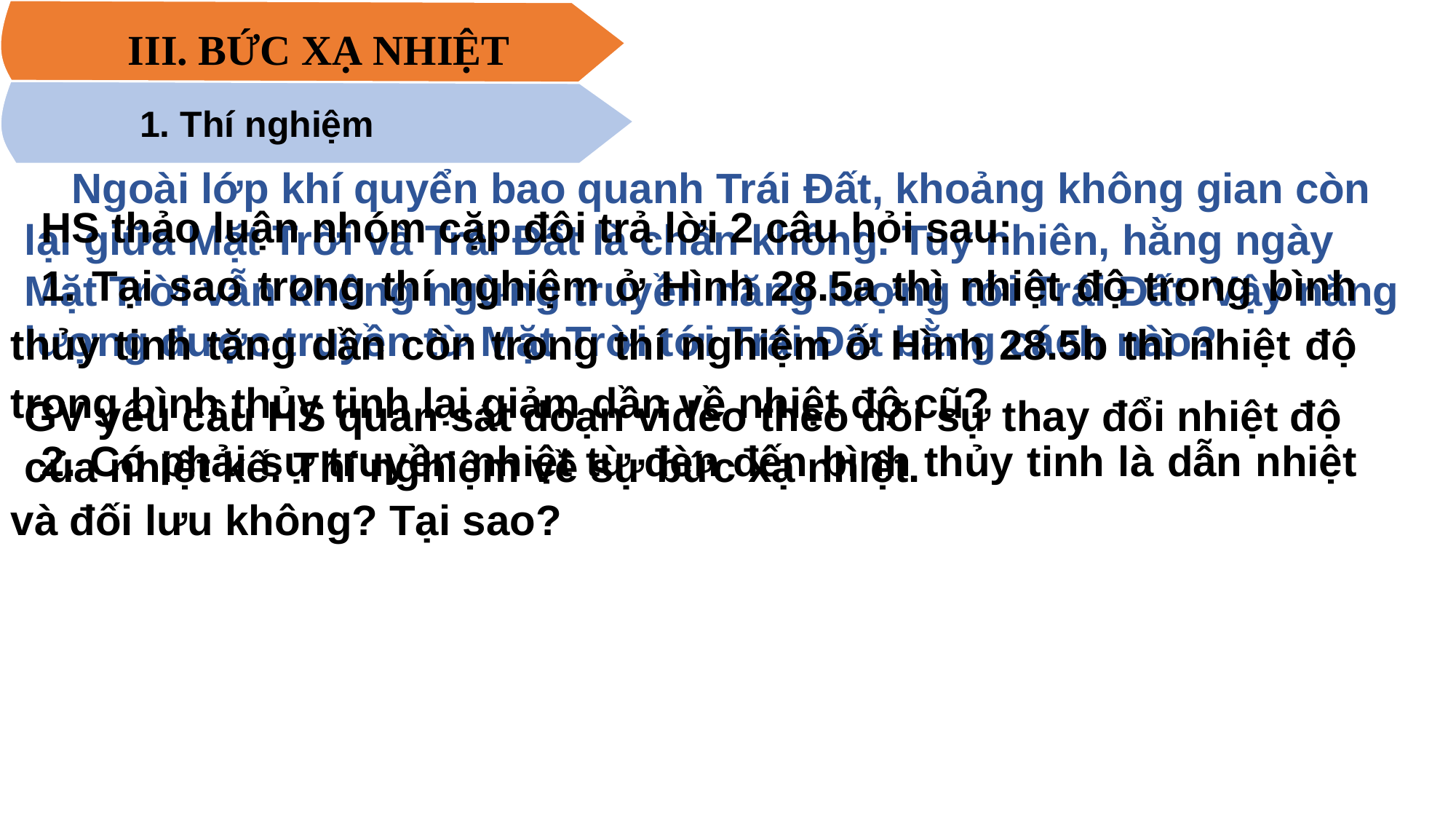

III. BỨC XẠ NHIỆT
1. Thí nghiệm
    Ngoài lớp khí quyển bao quanh Trái Đất, khoảng không gian còn lại giữa Mặt Trời và Trái Đất là chân không. Tuy nhiên, hằng ngày Mặt Trời vẫn không ngừng truyền năng lượng tới Trái Đất. Vậy năng lượng được truyền từ Mặt Trời tới Trái Đất bằng cách nào?
HS thảo luận nhóm cặp đôi trả lời 2 câu hỏi sau:
1. Tại sao trong thí nghiệm ở Hình 28.5a thì nhiệt độ trong bình thủy tinh tăng dần còn trong thí nghiệm ở Hình 28.5b thì nhiệt độ trong bình thủy tinh lại giảm dần về nhiệt độ cũ?
2. Có phải sự truyền nhiệt từ đèn đến bình thủy tinh là dẫn nhiệt và đối lưu không? Tại sao?
GV yêu cầu HS quan sát đoạn video theo dõi sự thay đổi nhiệt độ của nhiệt kế. Thí nghiệm về sự bức xạ nhiệt.